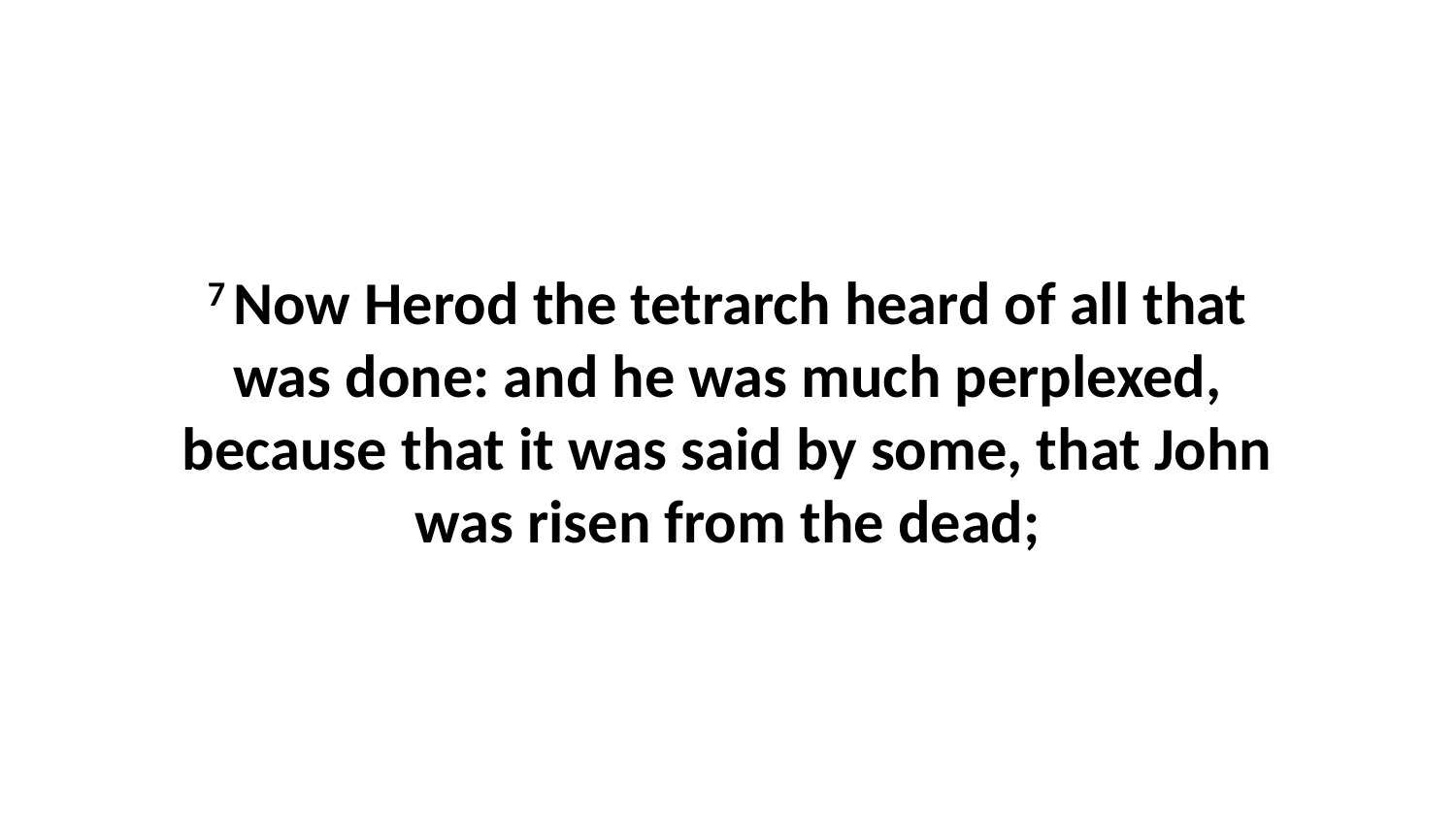

7 Now Herod the tetrarch heard of all that was done: and he was much perplexed, because that it was said by some, that John was risen from the dead;